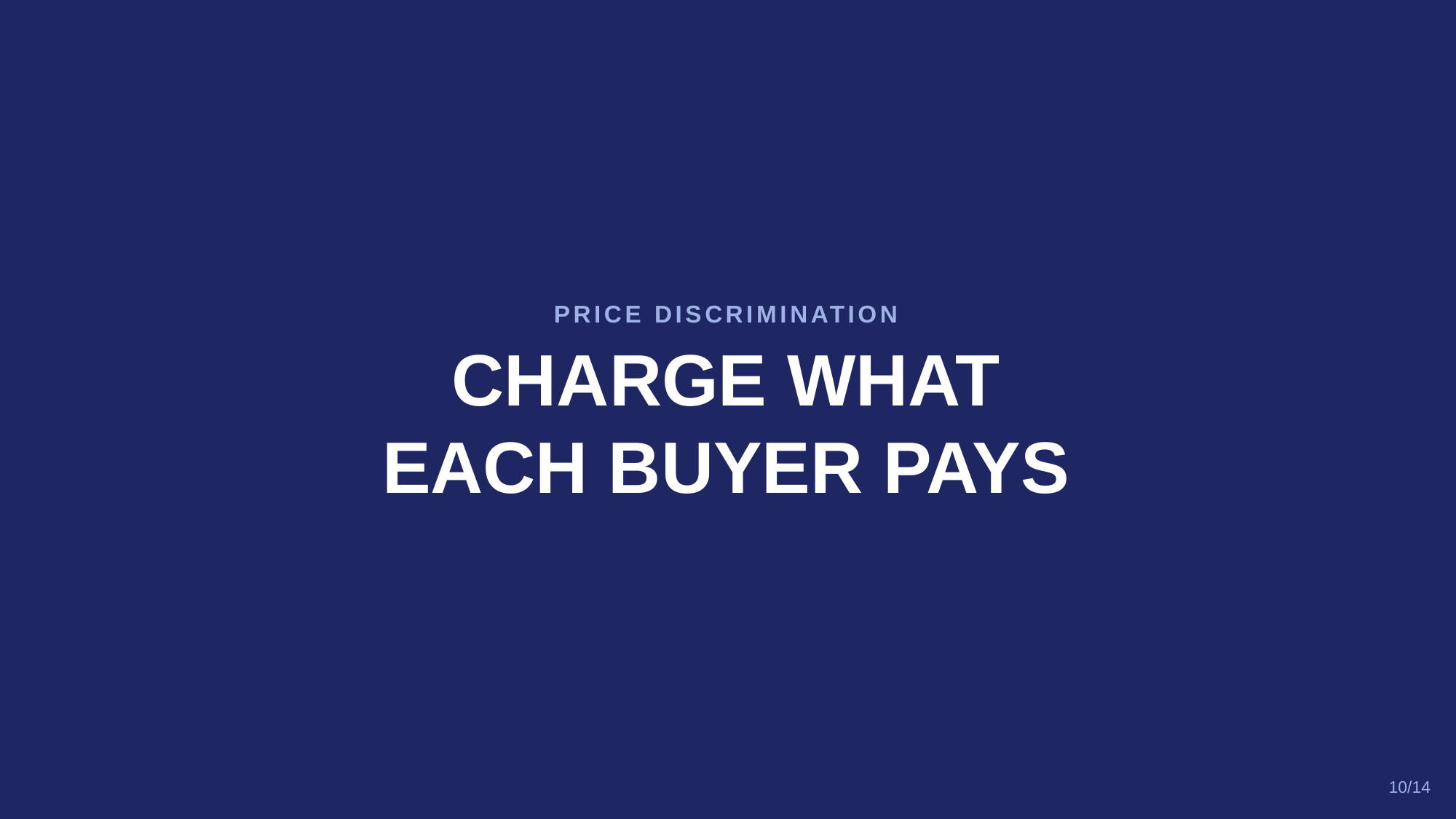

PRICE DISCRIMINATION
CHARGE WHAT
EACH BUYER PAYS
10/14